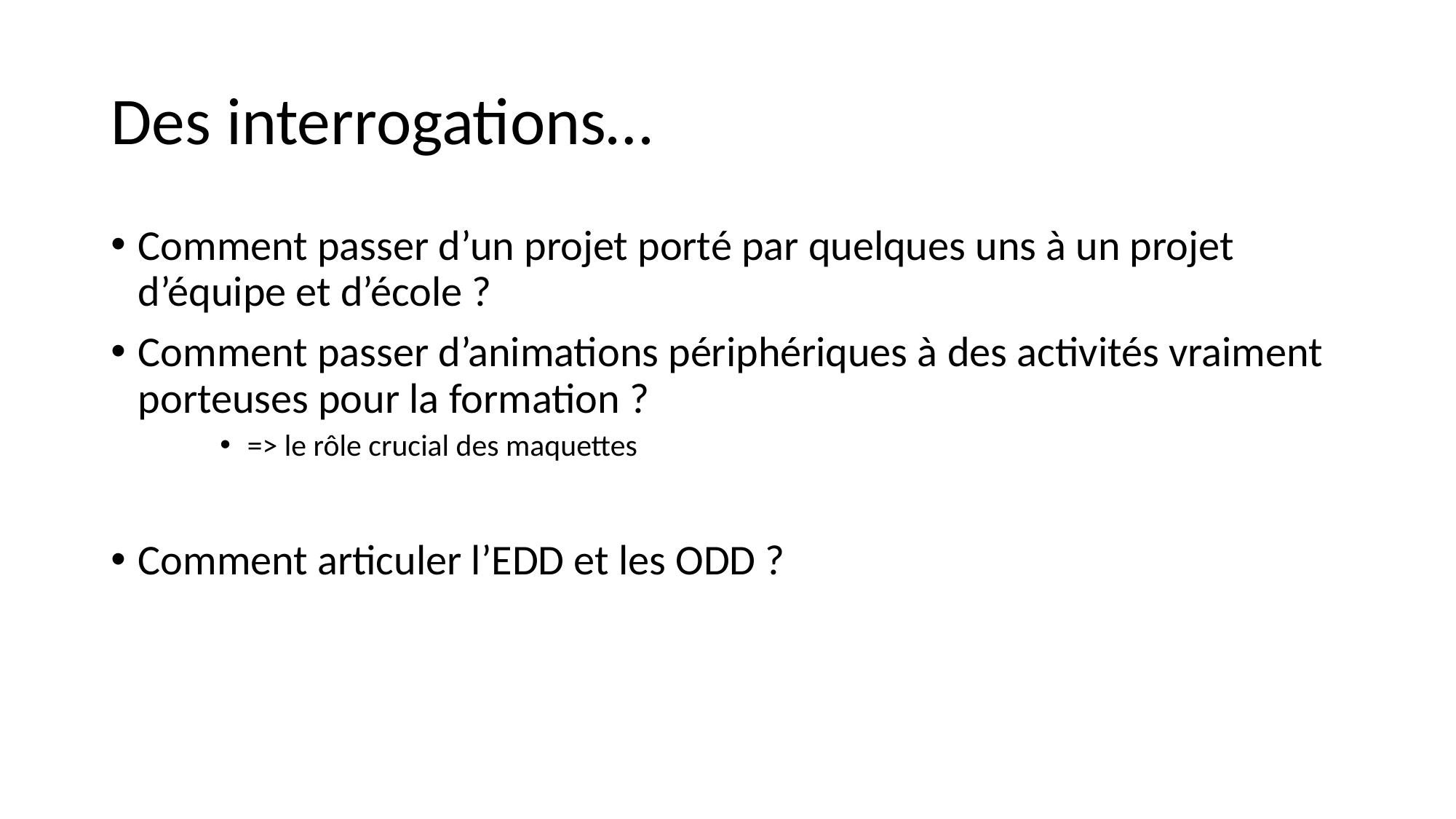

# Des interrogations…
Comment passer d’un projet porté par quelques uns à un projet d’équipe et d’école ?
Comment passer d’animations périphériques à des activités vraiment porteuses pour la formation ?
=> le rôle crucial des maquettes

Comment articuler l’EDD et les ODD ?